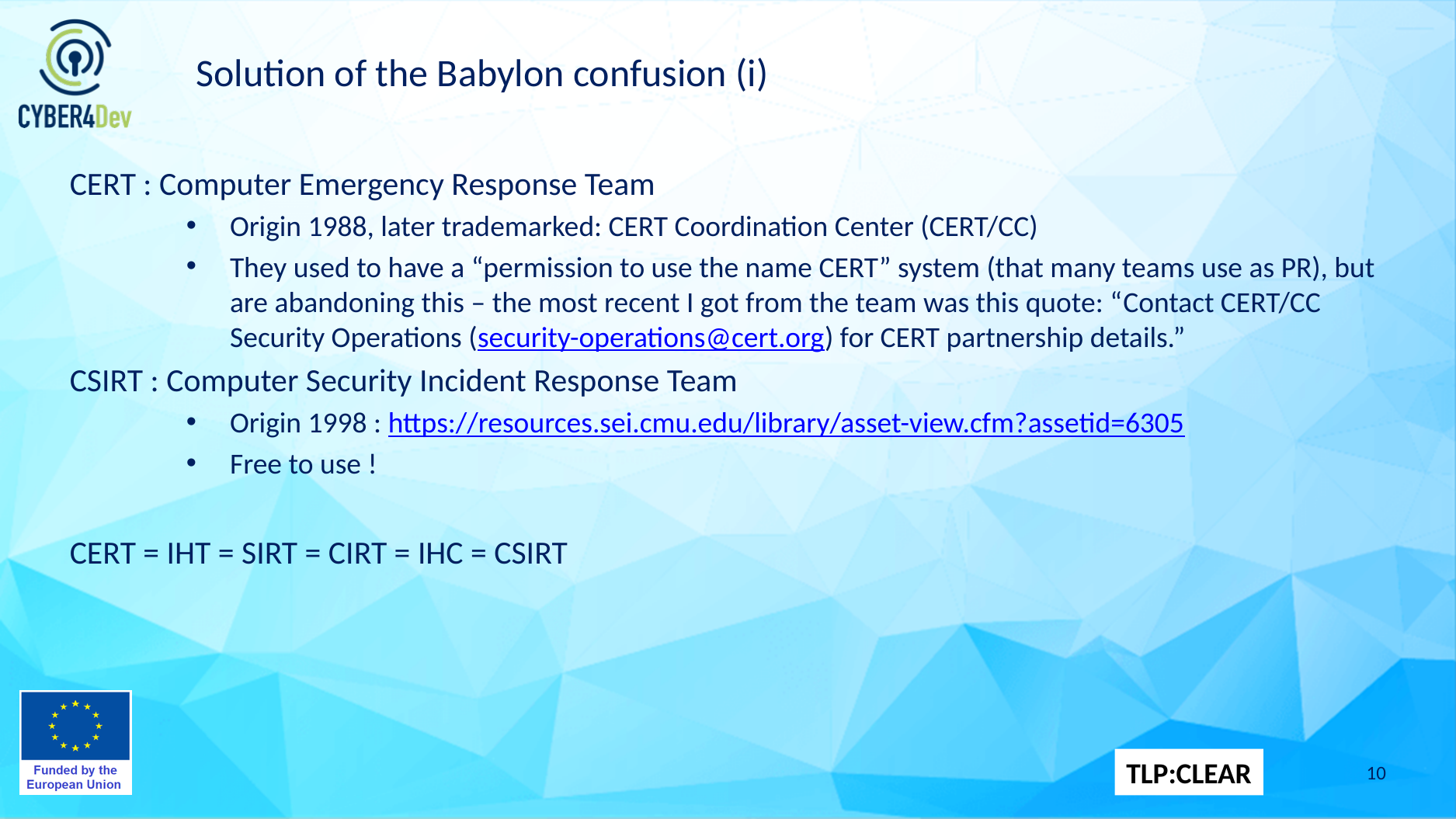

# Solution of the Babylon confusion (i)
CERT : Computer Emergency Response Team
Origin 1988, later trademarked: CERT Coordination Center (CERT/CC)
They used to have a “permission to use the name CERT” system (that many teams use as PR), but are abandoning this – the most recent I got from the team was this quote: “Contact CERT/CC Security Operations (security-operations@cert.org) for CERT partnership details.”
CSIRT : Computer Security Incident Response Team
Origin 1998 : https://resources.sei.cmu.edu/library/asset-view.cfm?assetid=6305
Free to use !

CERT = IHT = SIRT = CIRT = IHC = CSIRT
10